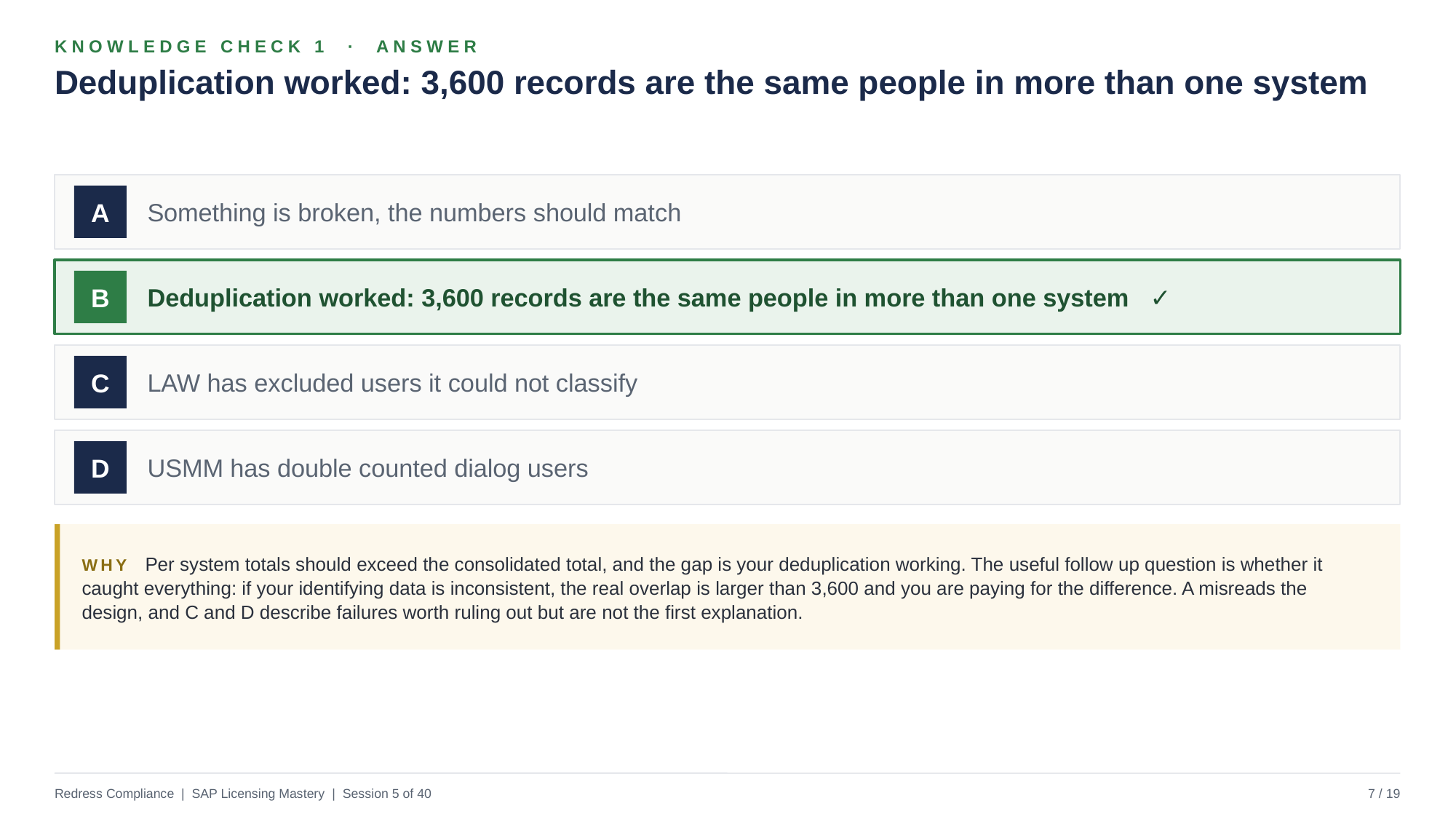

KNOWLEDGE CHECK 1  ·  ANSWER
Deduplication worked: 3,600 records are the same people in more than one system

Something is broken, the numbers should match

A

Deduplication worked: 3,600 records are the same people in more than one system   ✓

B

LAW has excluded users it could not classify

C

USMM has double counted dialog users

D

WHY  Per system totals should exceed the consolidated total, and the gap is your deduplication working. The useful follow up question is whether it caught everything: if your identifying data is inconsistent, the real overlap is larger than 3,600 and you are paying for the difference. A misreads the design, and C and D describe failures worth ruling out but are not the first explanation.

Redress Compliance  |  SAP Licensing Mastery  |  Session 5 of 40
7 / 19